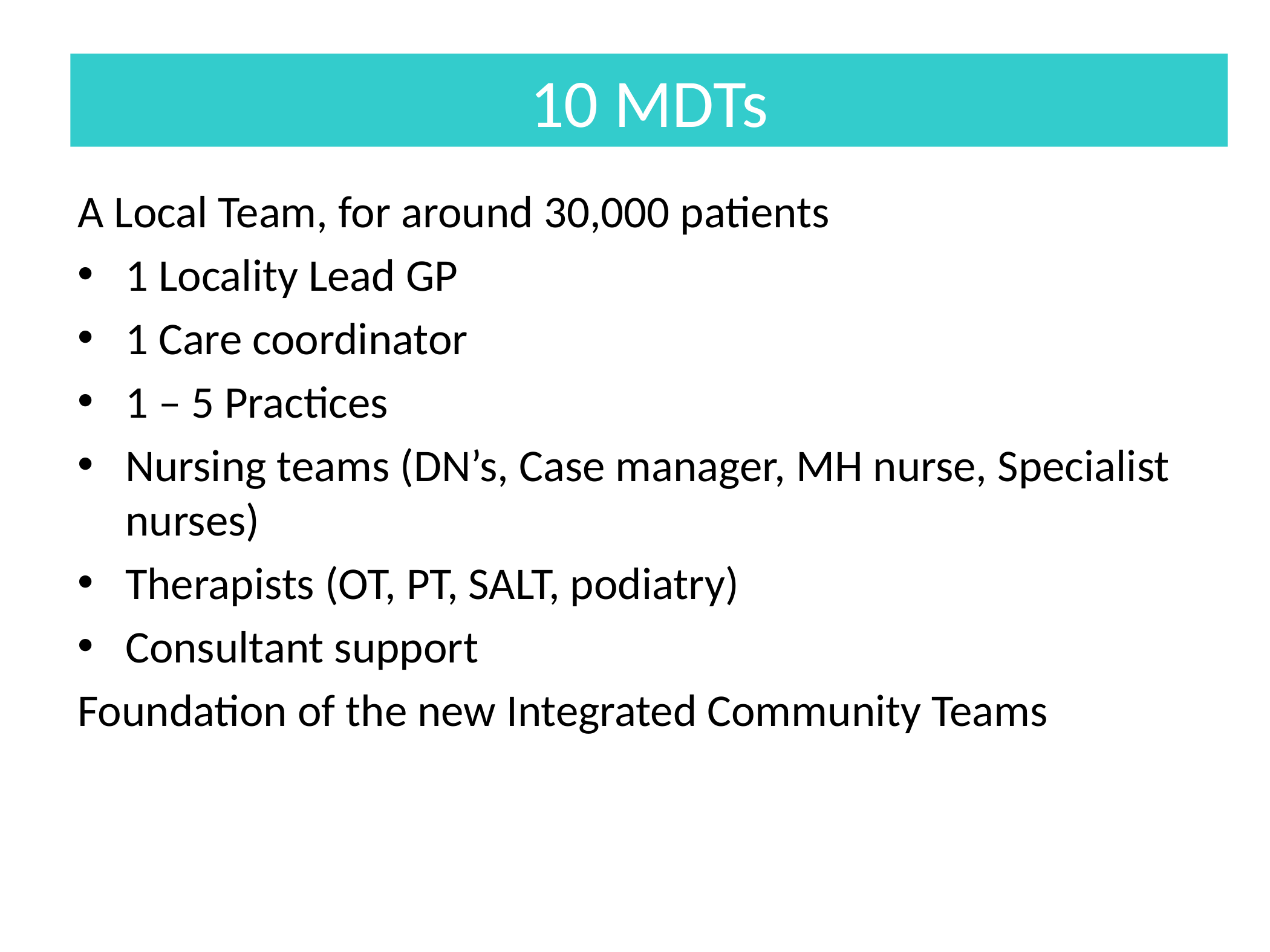

# 10 MDTs
A Local Team, for around 30,000 patients
1 Locality Lead GP
1 Care coordinator
1 – 5 Practices
Nursing teams (DN’s, Case manager, MH nurse, Specialist nurses)
Therapists (OT, PT, SALT, podiatry)
Consultant support
Foundation of the new Integrated Community Teams